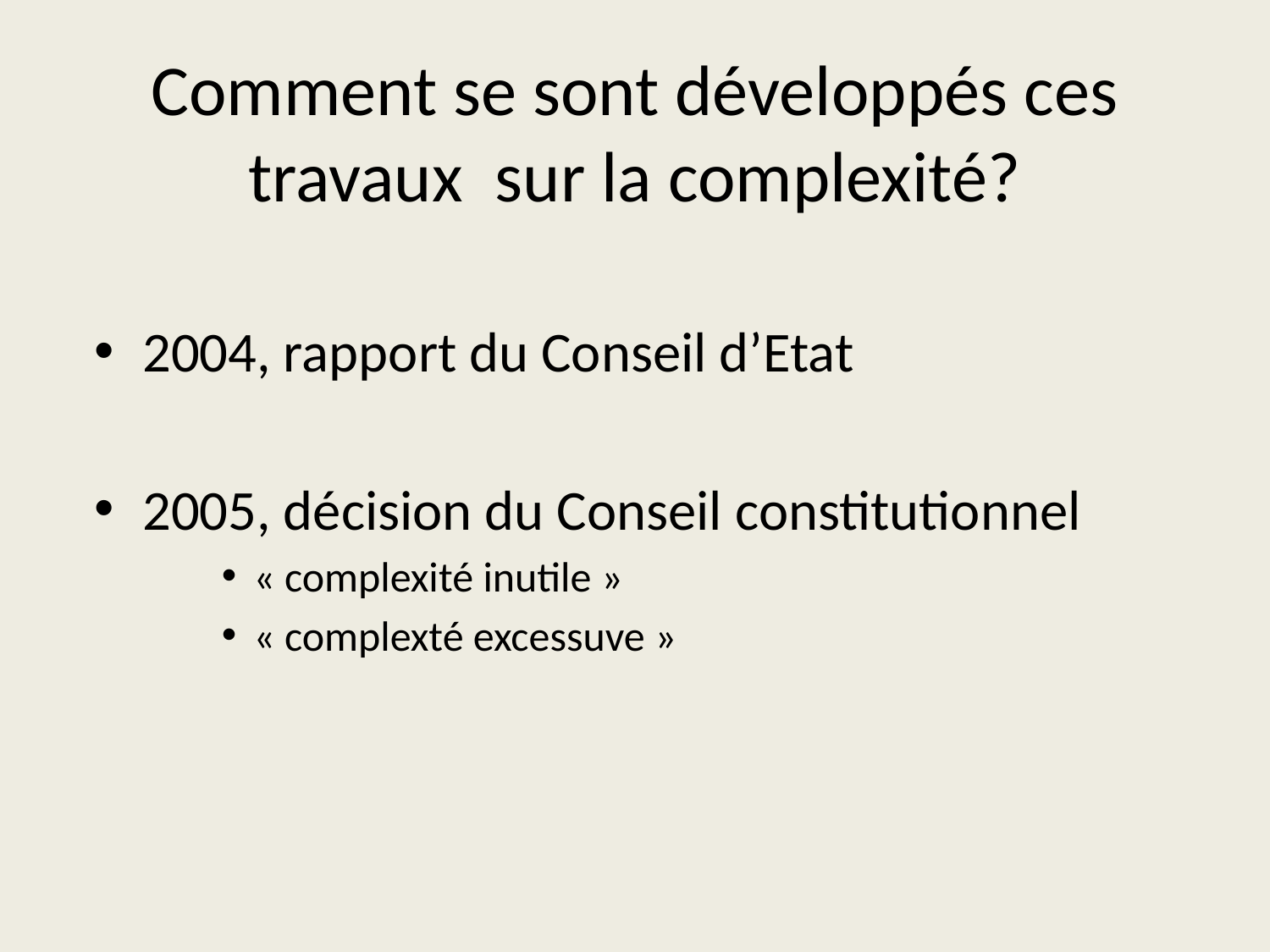

# Comment se sont développés ces travaux  sur la complexité?
2004, rapport du Conseil d’Etat

2005, décision du Conseil constitutionnel
« complexité inutile »
« complexté excessuve »